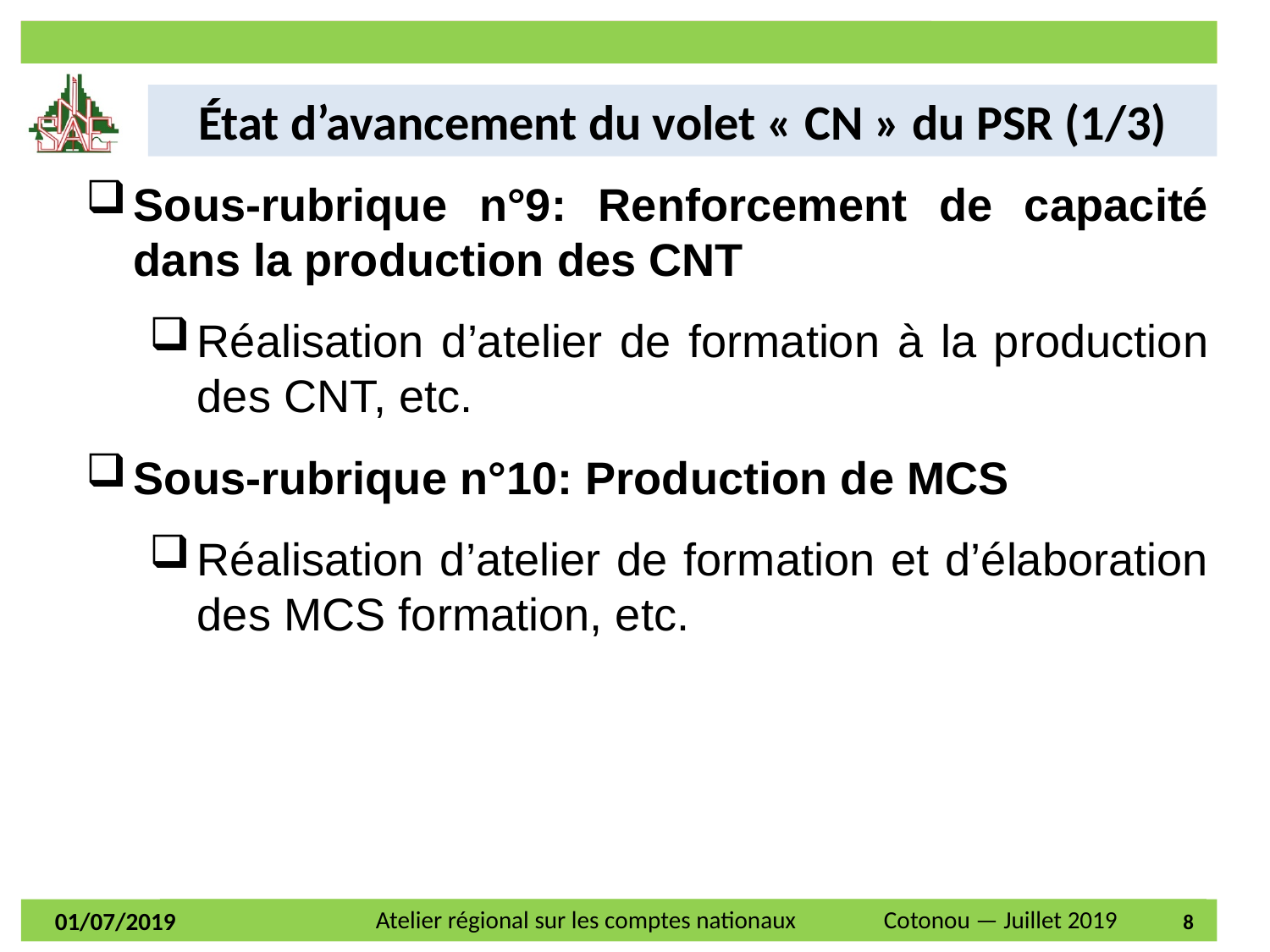

État d’avancement du volet « CN » du PSR (1/3)

Sous-rubrique n°9: Renforcement de capacité dans la production des CNT
Réalisation d’atelier de formation à la production des CNT, etc.
Sous-rubrique n°10: Production de MCS
Réalisation d’atelier de formation et d’élaboration des MCS formation, etc.